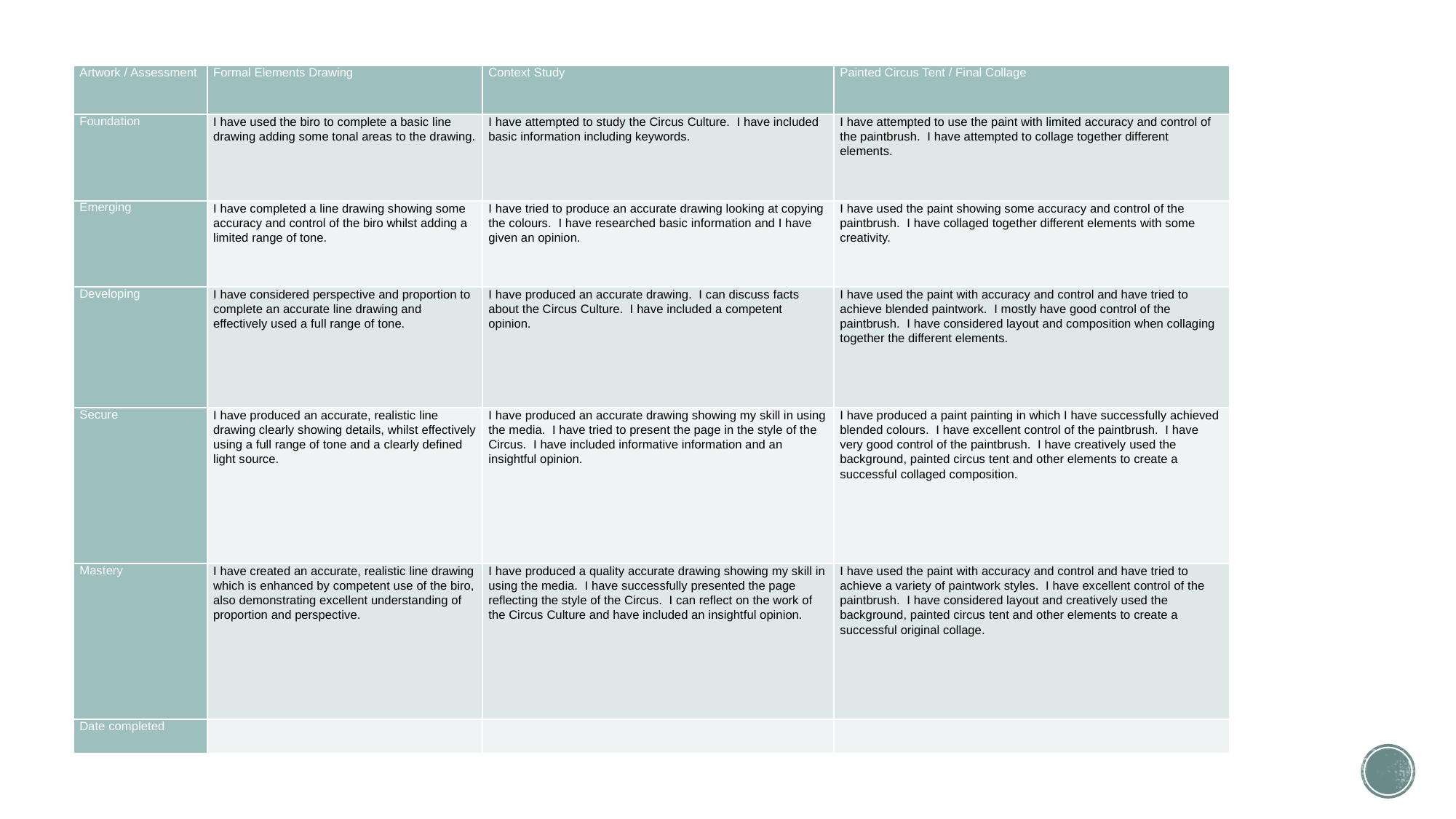

Assessment

| Artwork / Assessment | Formal Elements Drawing | Context Study | Painted Circus Tent / Final Collage |
| --- | --- | --- | --- |
| Foundation | I have used the biro to complete a basic line drawing adding some tonal areas to the drawing. | I have attempted to study the Circus Culture. I have included basic information including keywords. | I have attempted to use the paint with limited accuracy and control of the paintbrush. I have attempted to collage together different elements. |
| Emerging | I have completed a line drawing showing some accuracy and control of the biro whilst adding a limited range of tone. | I have tried to produce an accurate drawing looking at copying the colours. I have researched basic information and I have given an opinion. | I have used the paint showing some accuracy and control of the paintbrush. I have collaged together different elements with some creativity. |
| Developing | I have considered perspective and proportion to complete an accurate line drawing and effectively used a full range of tone. | I have produced an accurate drawing. I can discuss facts about the Circus Culture. I have included a competent opinion. | I have used the paint with accuracy and control and have tried to achieve blended paintwork. I mostly have good control of the paintbrush. I have considered layout and composition when collaging together the different elements. |
| Secure | I have produced an accurate, realistic line drawing clearly showing details, whilst effectively using a full range of tone and a clearly defined light source. | I have produced an accurate drawing showing my skill in using the media. I have tried to present the page in the style of the Circus. I have included informative information and an insightful opinion. | I have produced a paint painting in which I have successfully achieved blended colours. I have excellent control of the paintbrush. I have very good control of the paintbrush. I have creatively used the background, painted circus tent and other elements to create a successful collaged composition. |
| Mastery | I have created an accurate, realistic line drawing which is enhanced by competent use of the biro, also demonstrating excellent understanding of proportion and perspective. | I have produced a quality accurate drawing showing my skill in using the media. I have successfully presented the page reflecting the style of the Circus. I can reflect on the work of the Circus Culture and have included an insightful opinion. | I have used the paint with accuracy and control and have tried to achieve a variety of paintwork styles. I have excellent control of the paintbrush. I have considered layout and creatively used the background, painted circus tent and other elements to create a successful original collage. |
| Date completed |  |  |  |